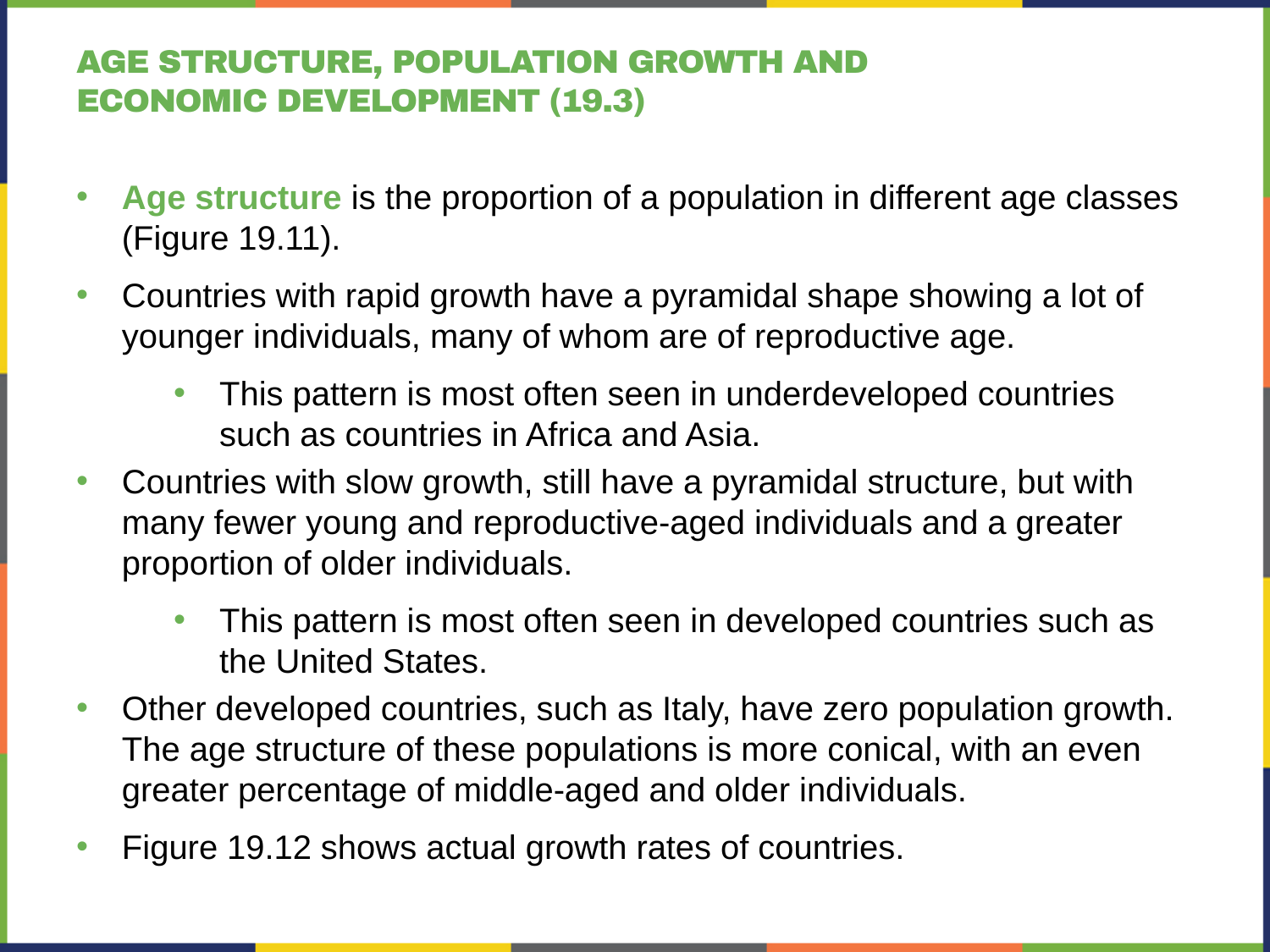

# Age structure, population growth and economic development (19.3)
Age structure is the proportion of a population in different age classes (Figure 19.11).
Countries with rapid growth have a pyramidal shape showing a lot of younger individuals, many of whom are of reproductive age.
This pattern is most often seen in underdeveloped countries such as countries in Africa and Asia.
Countries with slow growth, still have a pyramidal structure, but with many fewer young and reproductive-aged individuals and a greater proportion of older individuals.
This pattern is most often seen in developed countries such as the United States.
Other developed countries, such as Italy, have zero population growth. The age structure of these populations is more conical, with an even greater percentage of middle-aged and older individuals.
Figure 19.12 shows actual growth rates of countries.